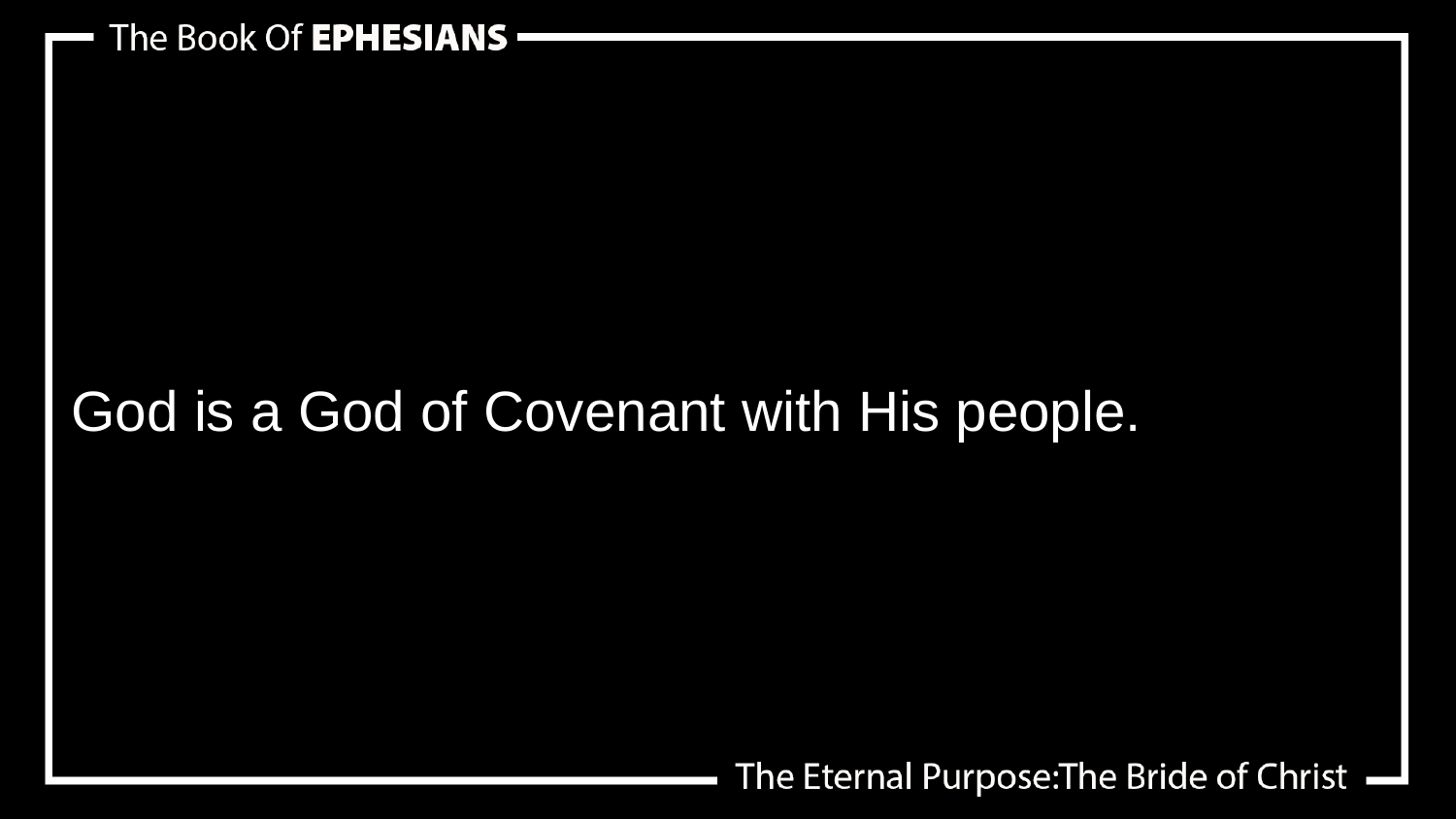

God is a God of Covenant with His people.